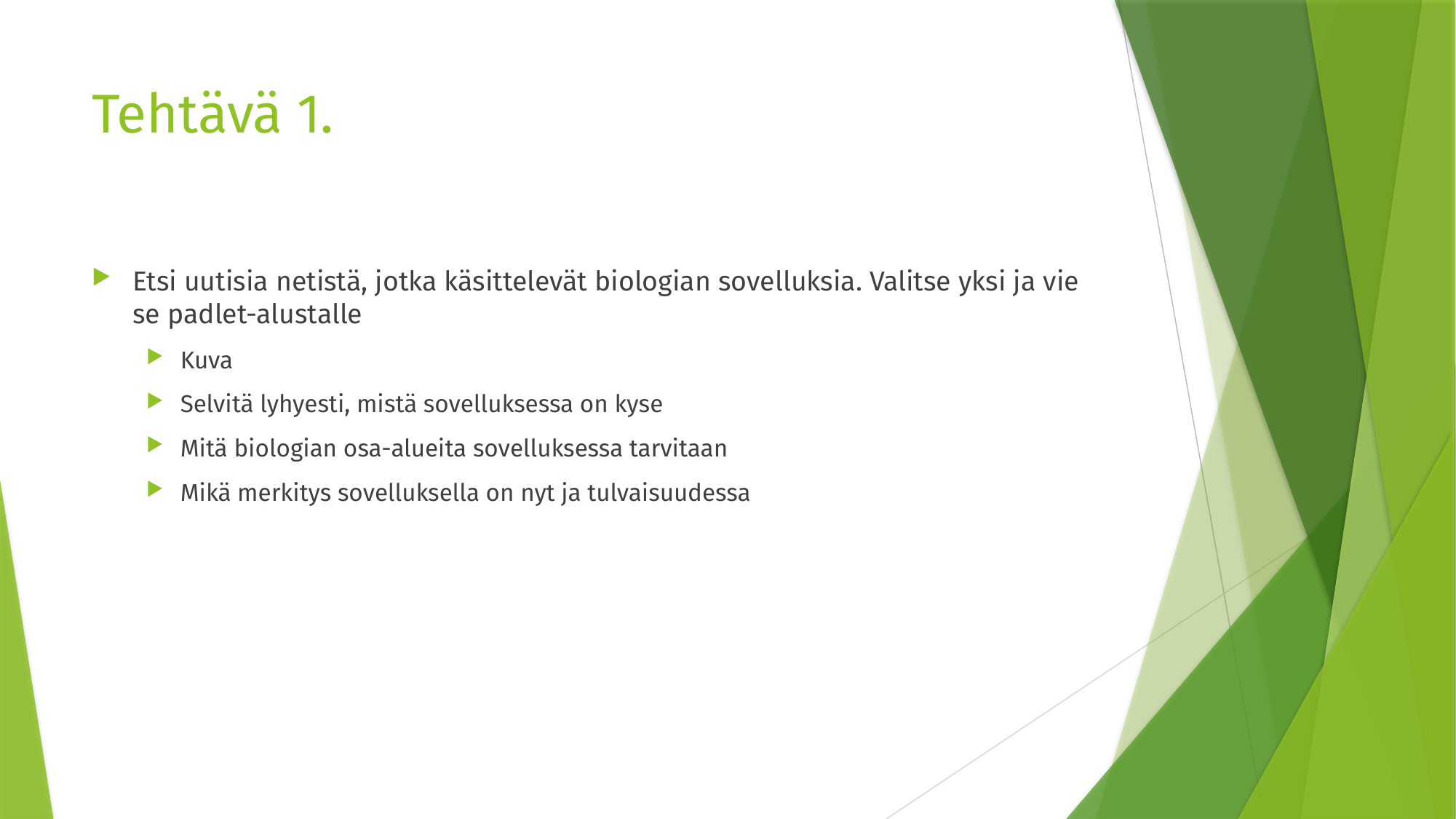

# Tehtävä 1.
Etsi uutisia netistä, jotka käsittelevät biologian sovelluksia. Valitse yksi ja vie se padlet-alustalle
Kuva
Selvitä lyhyesti, mistä sovelluksessa on kyse
Mitä biologian osa-alueita sovelluksessa tarvitaan
Mikä merkitys sovelluksella on nyt ja tulvaisuudessa